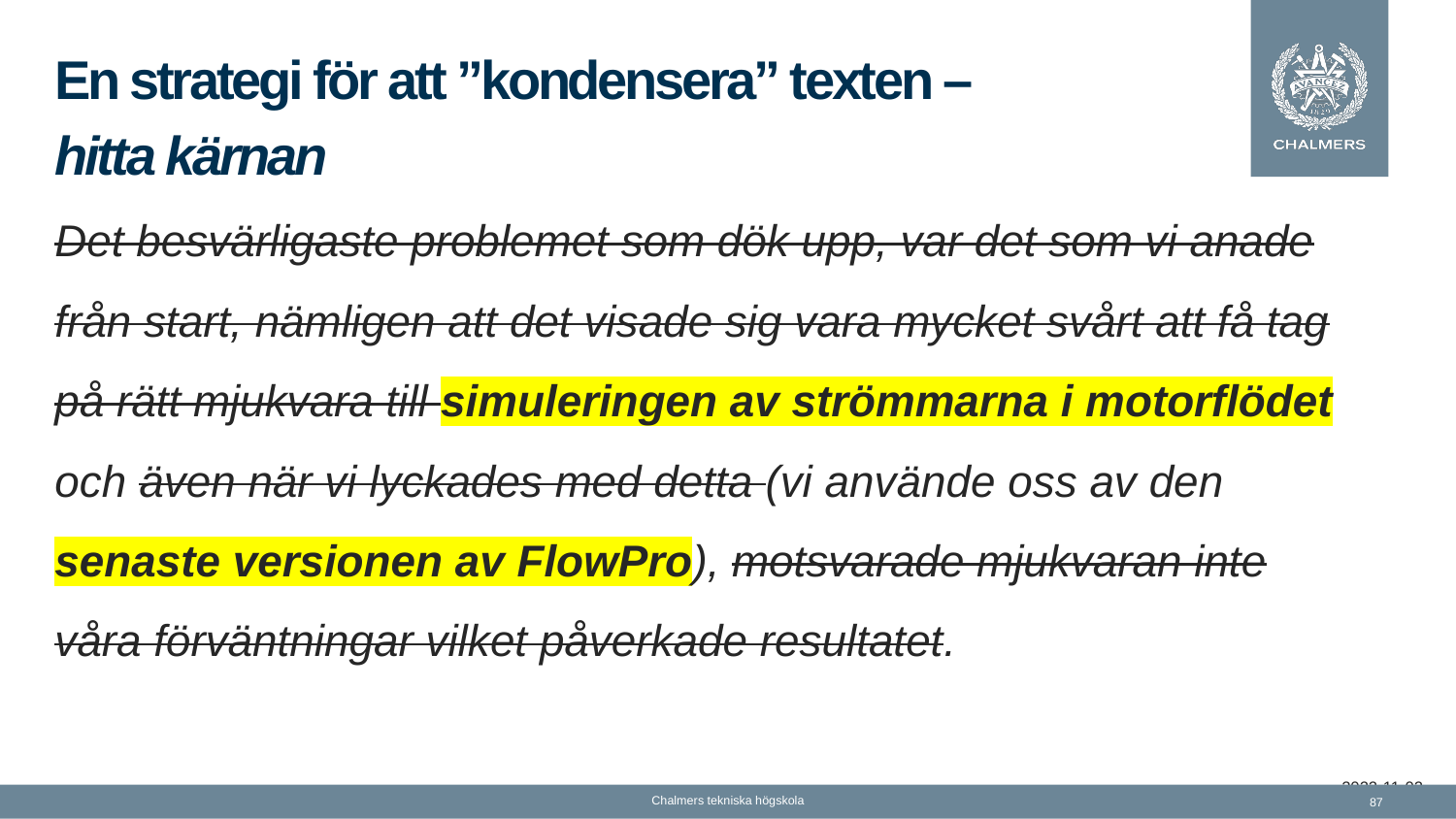

# En strategi för att ”kondensera” texten – hitta kärnan
Det besvärligaste problemet som dök upp, var det som vi anade från start, nämligen att det visade sig vara mycket svårt att få tag på rätt mjukvara till simuleringen av strömmarna i motorflödet och även när vi lyckades med detta (vi använde oss av den senaste versionen av FlowPro), motsvarade mjukvaran inte våra förväntningar vilket påverkade resultatet.

2022-11-02
Chalmers tekniska högskola
87